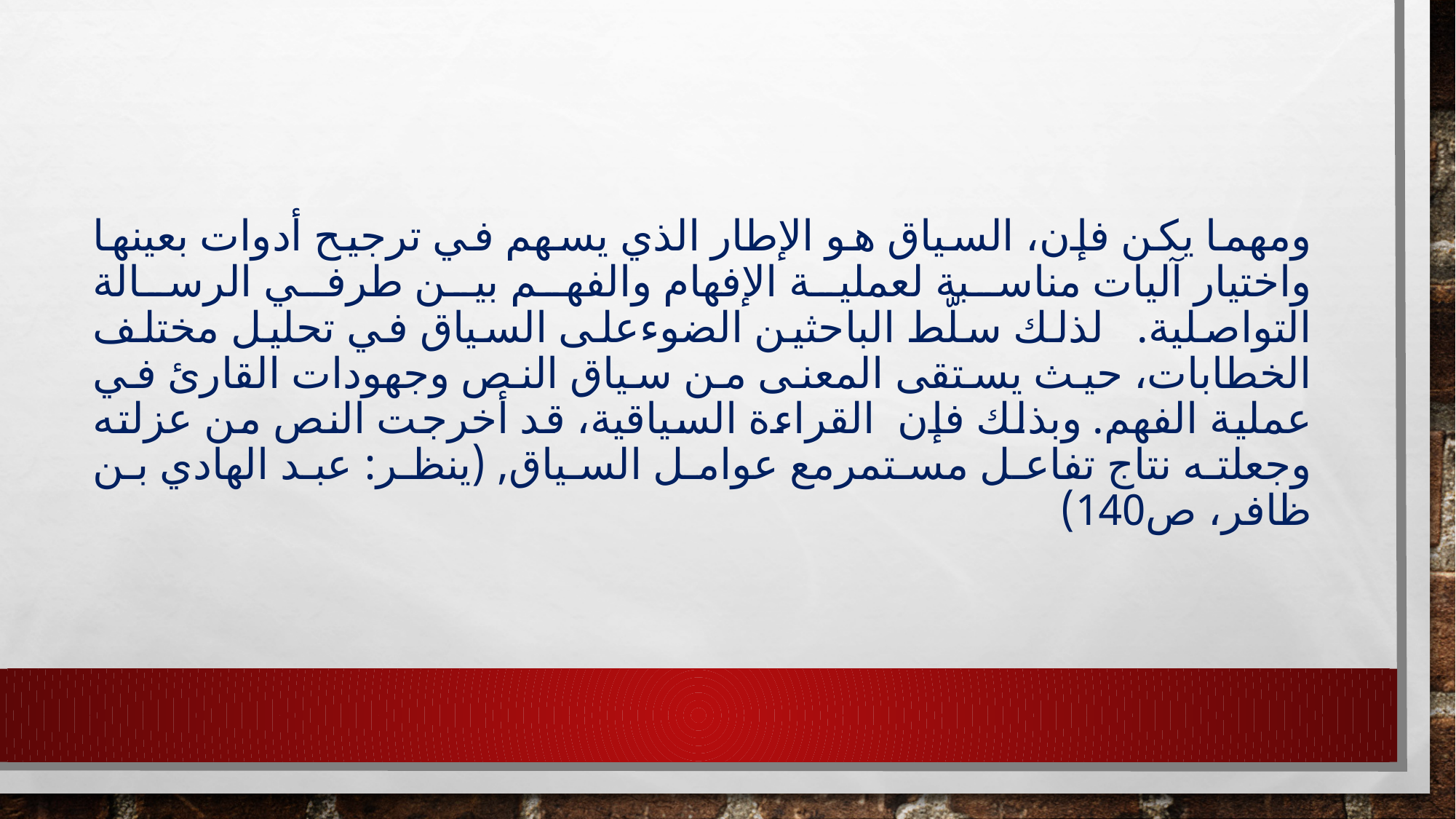

# ومهما يكن فإن، السياق هو الإطار الذي يسهم في ترجيح أدوات بعينها واختيار آليات مناسبة لعملية الإفهام والفهم بين طرفي الرسالة التواصلية.   لذلك سلّط الباحثين الضوءعلى السياق في تحليل مختلف الخطابات، حيث يستقى المعنى من سياق النص وجهودات القارئ في عملية الفهم. وبذلك فإن  القراءة السياقية، قد أخرجت النص من عزلته وجعلته نتاج تفاعل مستمرمع عوامل السياق, (ينظر: عبد الهادي بن ظافر، ص140)